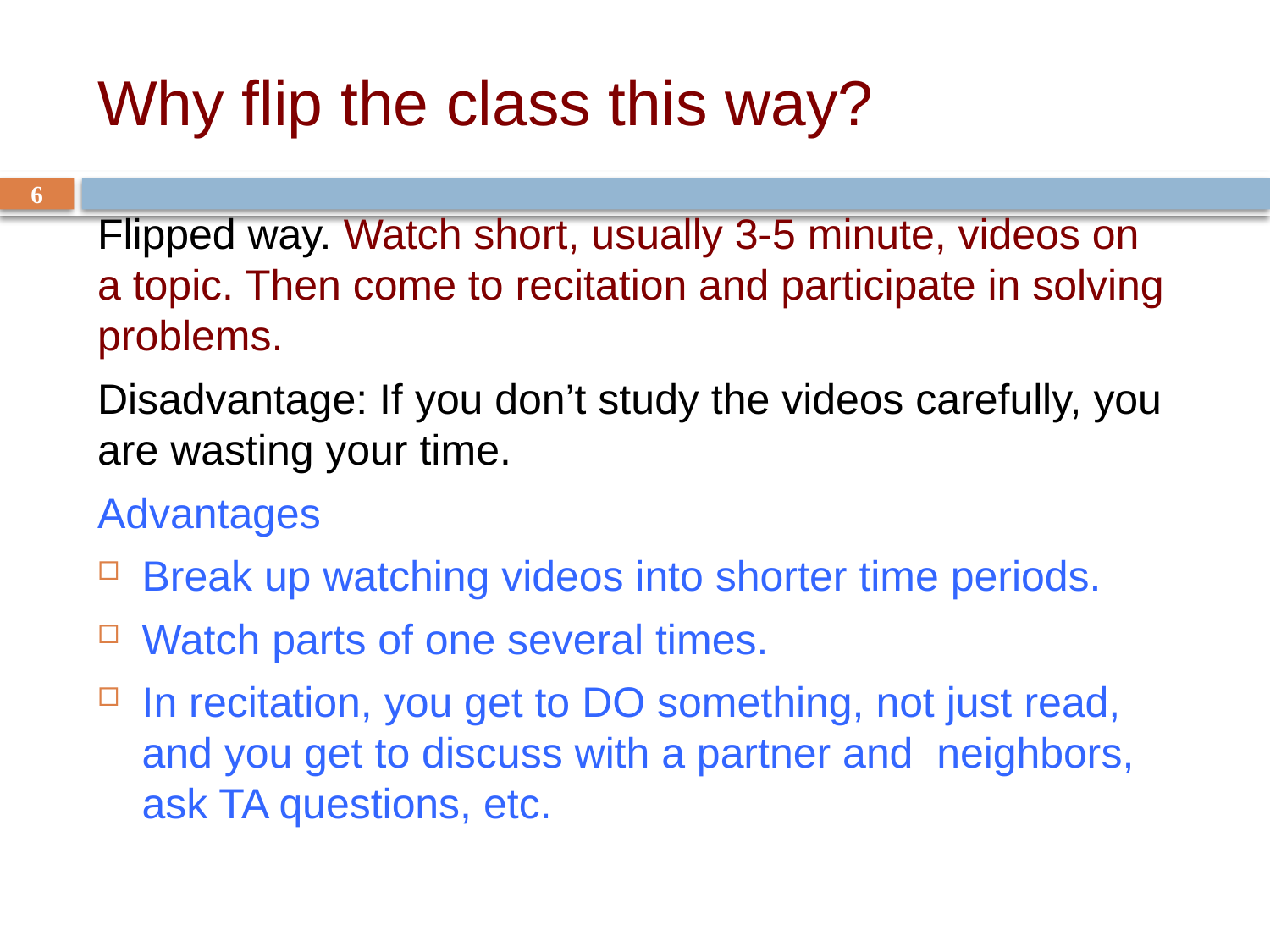

# Why flip the class this way?
6
Flipped way. Watch short, usually 3-5 minute, videos on a topic. Then come to recitation and participate in solving problems.
Disadvantage: If you don’t study the videos carefully, you are wasting your time.
Advantages
Break up watching videos into shorter time periods.
Watch parts of one several times.
In recitation, you get to DO something, not just read, and you get to discuss with a partner and  neighbors, ask TA questions, etc.